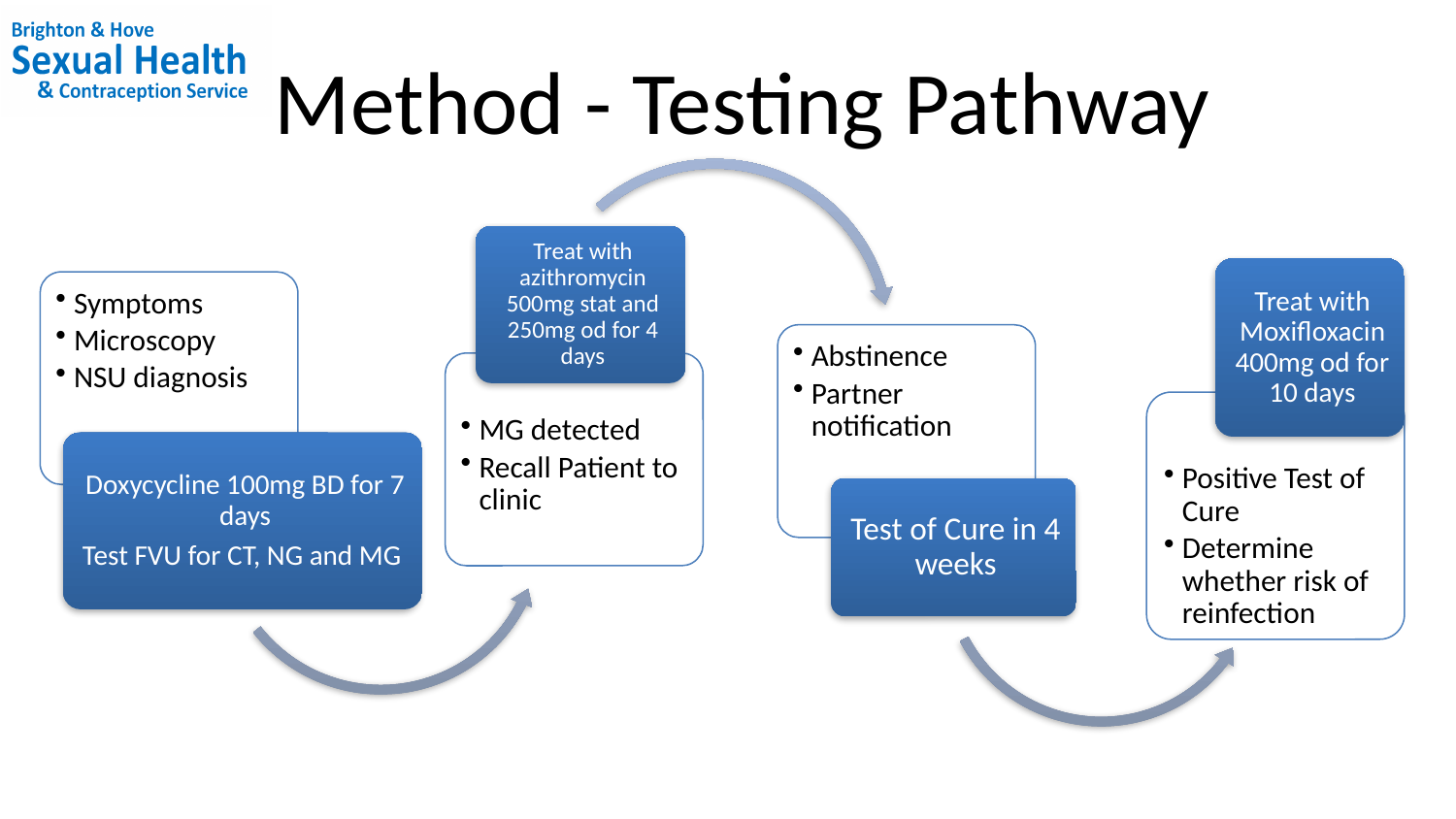

# Method - Testing Pathway
Symptoms
Microscopy
NSU diagnosis
Doxycycline 100mg BD for 7 days
Test FVU for CT, NG and MG
MG detected
Recall Patient to clinic
Treat with azithromycin 500mg stat and 250mg od for 4 days
Abstinence
Partner notification
Test of Cure in 4 weeks
Positive Test of Cure
Determine whether risk of reinfection
Treat with Moxifloxacin 400mg od for 10 days